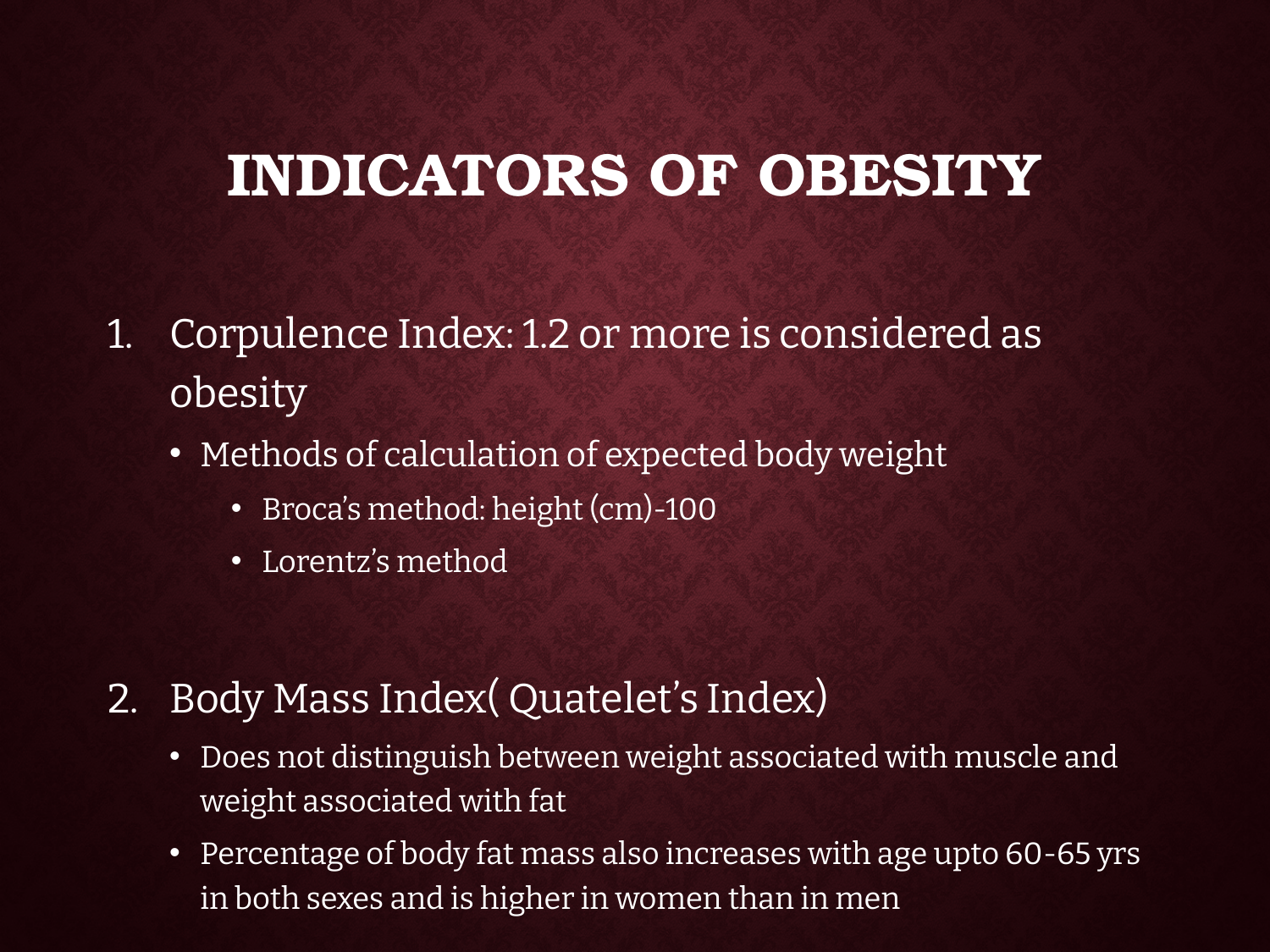

# Indicators of obesity
Corpulence Index: 1.2 or more is considered as obesity
Methods of calculation of expected body weight
Broca’s method: height (cm)-100
Lorentz’s method

Body Mass Index( Quatelet’s Index)
Does not distinguish between weight associated with muscle and weight associated with fat
Percentage of body fat mass also increases with age upto 60-65 yrs in both sexes and is higher in women than in men